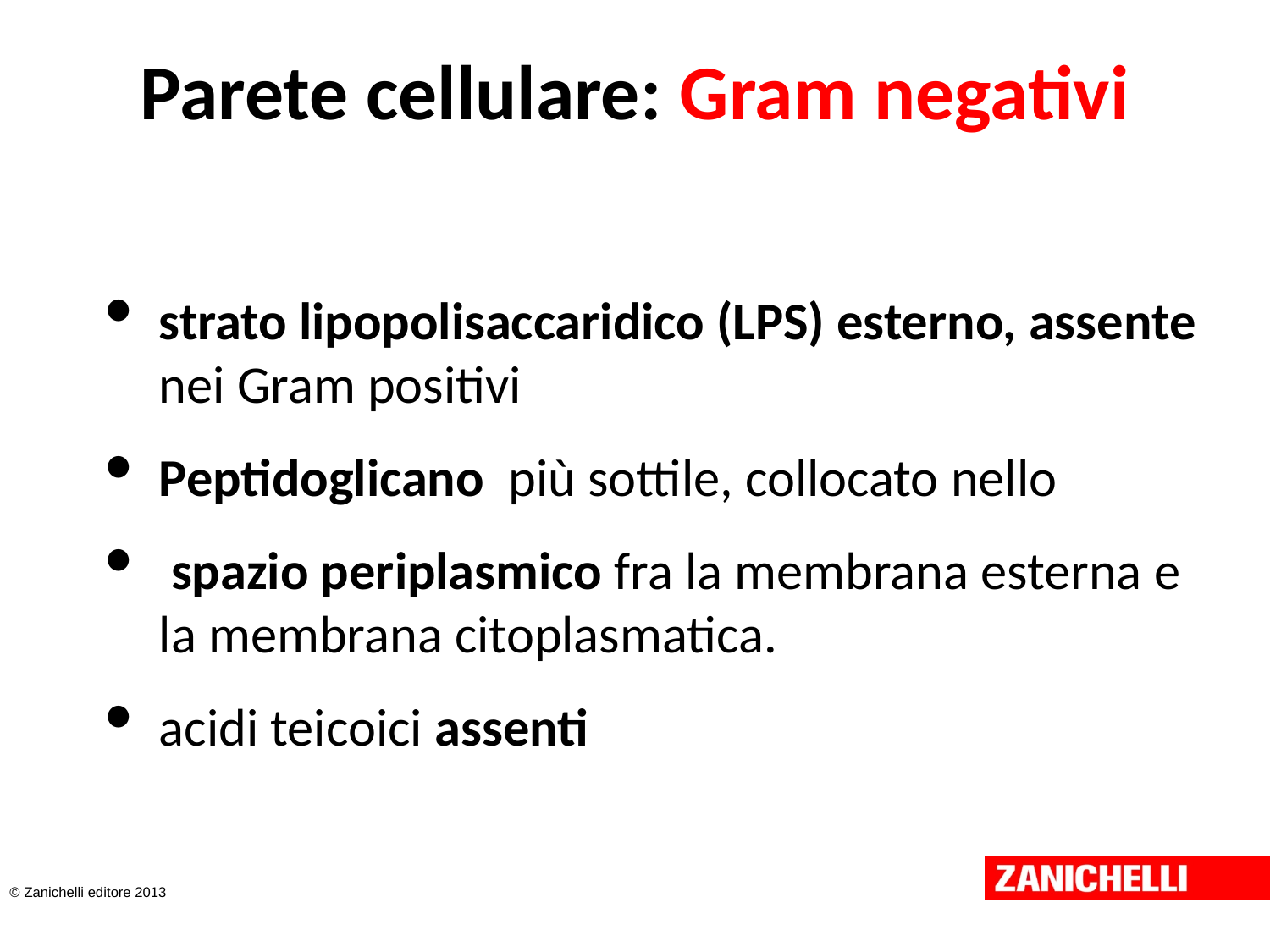

# Parete cellulare: Gram negativi
strato lipopolisaccaridico (LPS) esterno, assente nei Gram positivi
Peptidoglicano  più sottile, collocato nello
 spazio periplasmico fra la membrana esterna e la membrana citoplasmatica.
acidi teicoici assenti